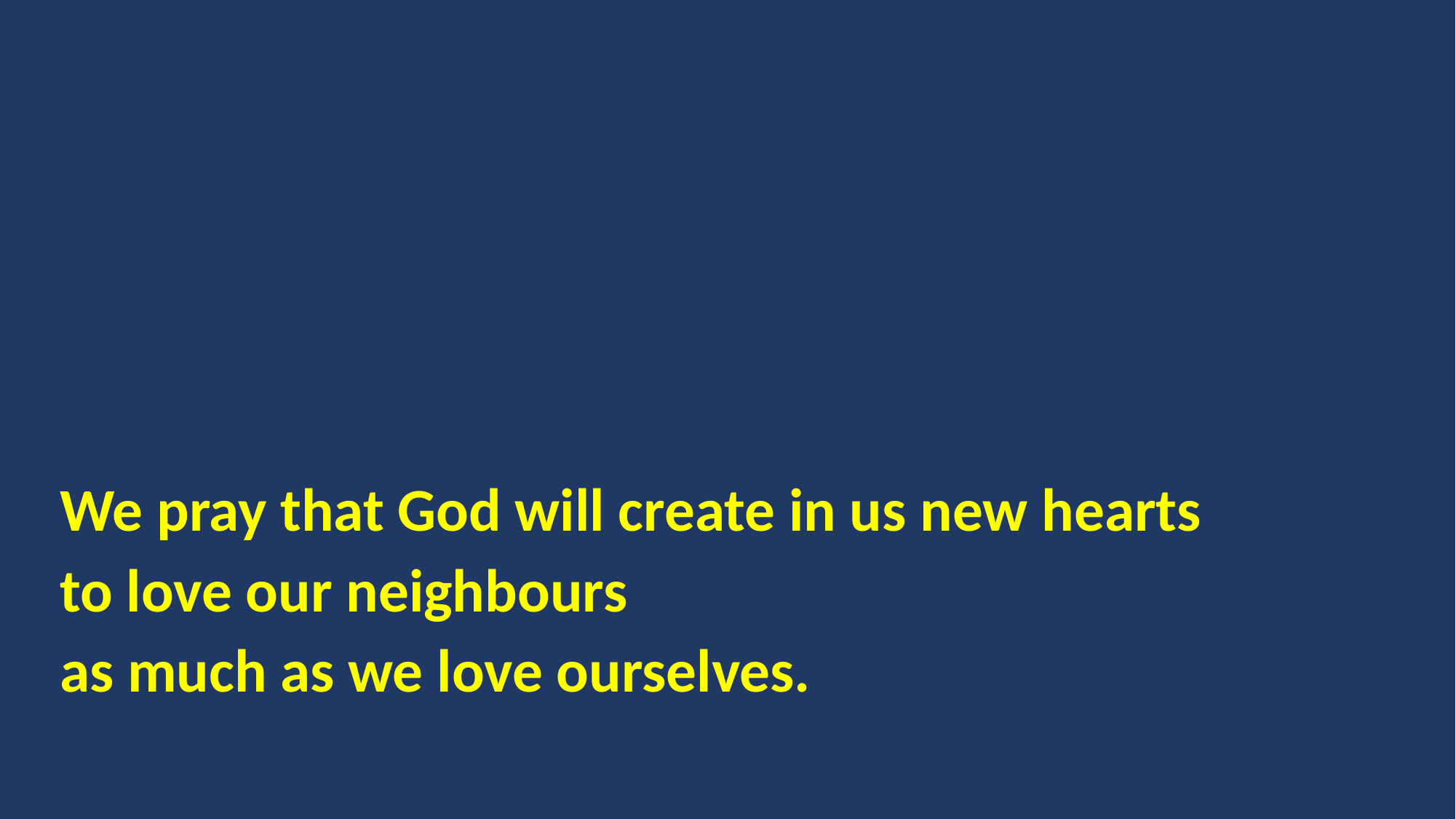

We pray that God will create in us new hearts
to love our neighbours
as much as we love ourselves.